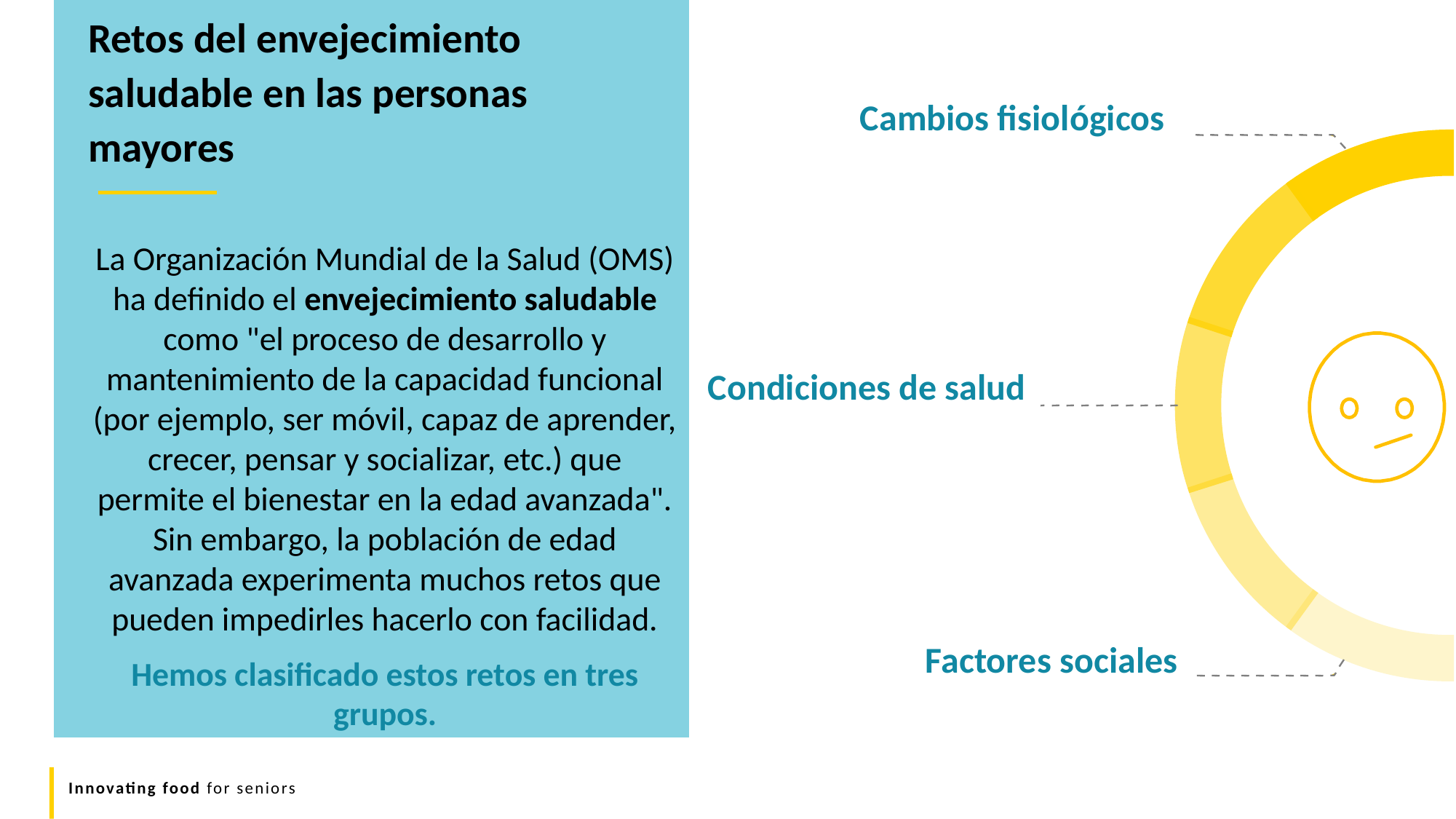

Retos del envejecimiento saludable en las personas mayores
Cambios fisiológicos

La Organización Mundial de la Salud (OMS) ha definido el envejecimiento saludable como "el proceso de desarrollo y mantenimiento de la capacidad funcional (por ejemplo, ser móvil, capaz de aprender, crecer, pensar y socializar, etc.) que permite el bienestar en la edad avanzada". Sin embargo, la población de edad avanzada experimenta muchos retos que pueden impedirles hacerlo con facilidad.
Hemos clasificado estos retos en tres grupos.

Condiciones de salud
Factores sociales